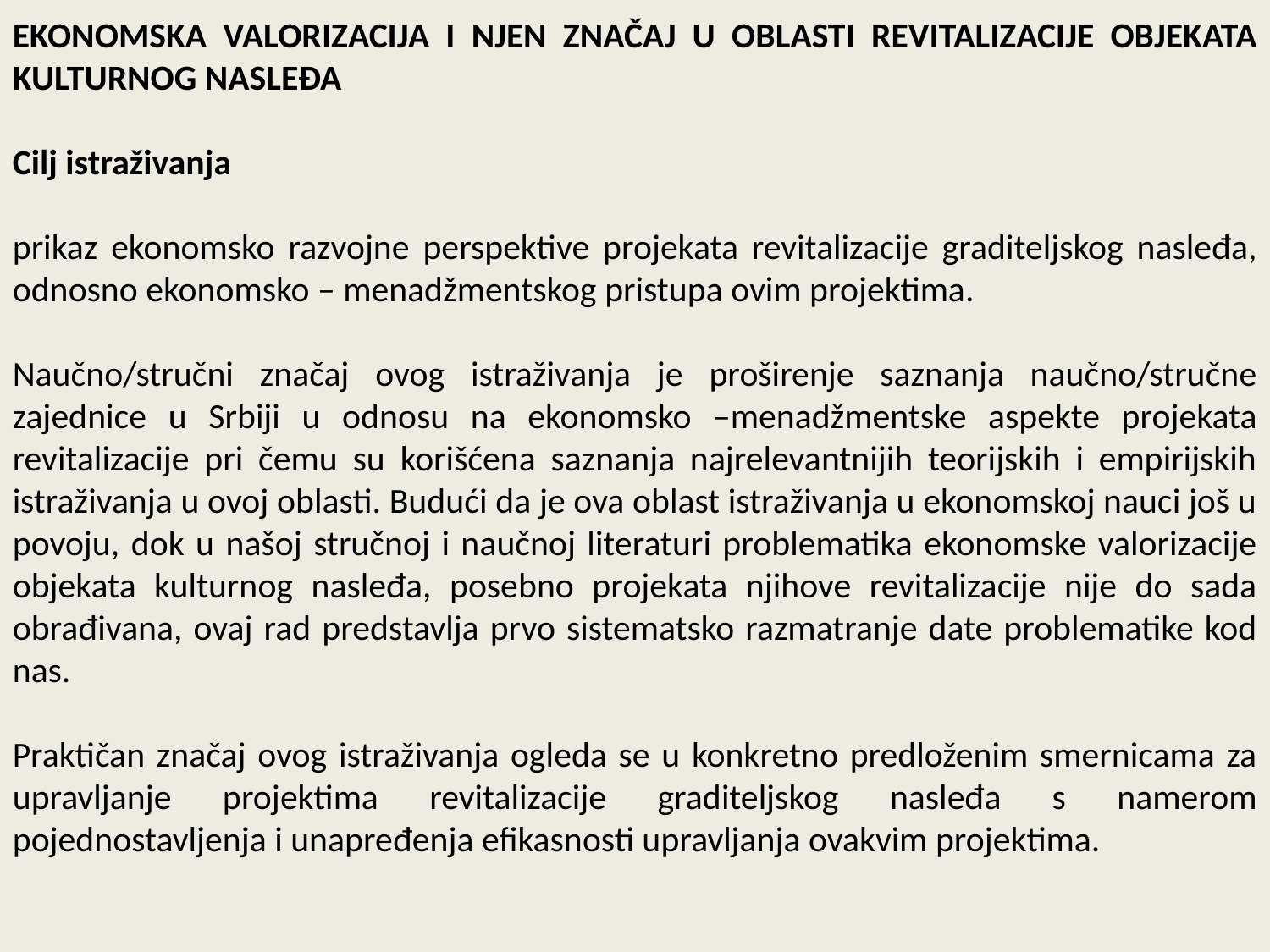

EKONOMSKA VALORIZACIJA I NJEN ZNAČAJ U OBLASTI REVITALIZACIJE OBJEKATA KULTURNOG NASLEĐA

Cilj istraživanja

prikaz ekonomsko razvojne perspektive projekata revitalizacije graditeljskog nasleđa, odnosno ekonomsko – menadžmentskog pristupa ovim projektima.

Naučno/stručni značaj ovog istraživanja je proširenje saznanja naučno/stručne zajednice u Srbiji u odnosu na ekonomsko –menadžmentske aspekte projekata revitalizacije pri čemu su korišćena saznanja najrelevantnijih teorijskih i empirijskih istraživanja u ovoj oblasti. Budući da je ova oblast istraživanja u ekonomskoj nauci još u povoju, dok u našoj stručnoj i naučnoj literaturi problematika ekonomske valorizacije objekata kulturnog nasleđa, posebno projekata njihove revitalizacije nije do sada obrađivana, ovaj rad predstavlja prvo sistematsko razmatranje date problematike kod nas.

Praktičan značaj ovog istraživanja ogleda se u konkretno predloženim smernicama za upravljanje projektima revitalizacije graditeljskog nasleđa s namerom pojednostavljenja i unapređenja efikasnosti upravljanja ovakvim projektima.